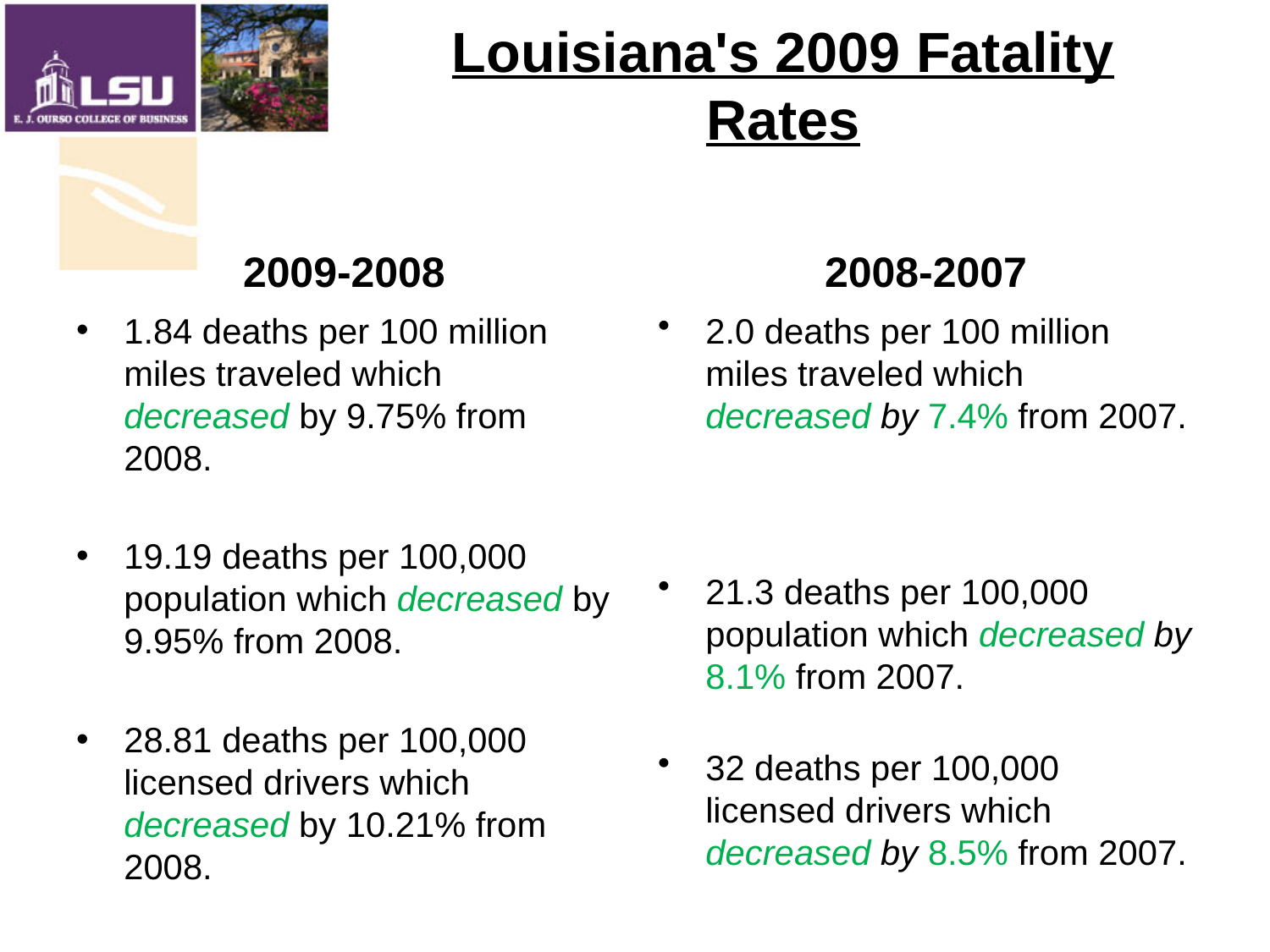

# Louisiana's 2009 Fatality Rates
2009-2008
2008-2007
1.84 deaths per 100 million miles traveled which decreased by 9.75% from 2008.

19.19 deaths per 100,000 population which decreased by 9.95% from 2008.

28.81 deaths per 100,000 licensed drivers which decreased by 10.21% from 2008.

2.0 deaths per 100 million miles traveled which decreased by 7.4% from 2007.
21.3 deaths per 100,000 population which decreased by 8.1% from 2007.
32 deaths per 100,000 licensed drivers which decreased by 8.5% from 2007.